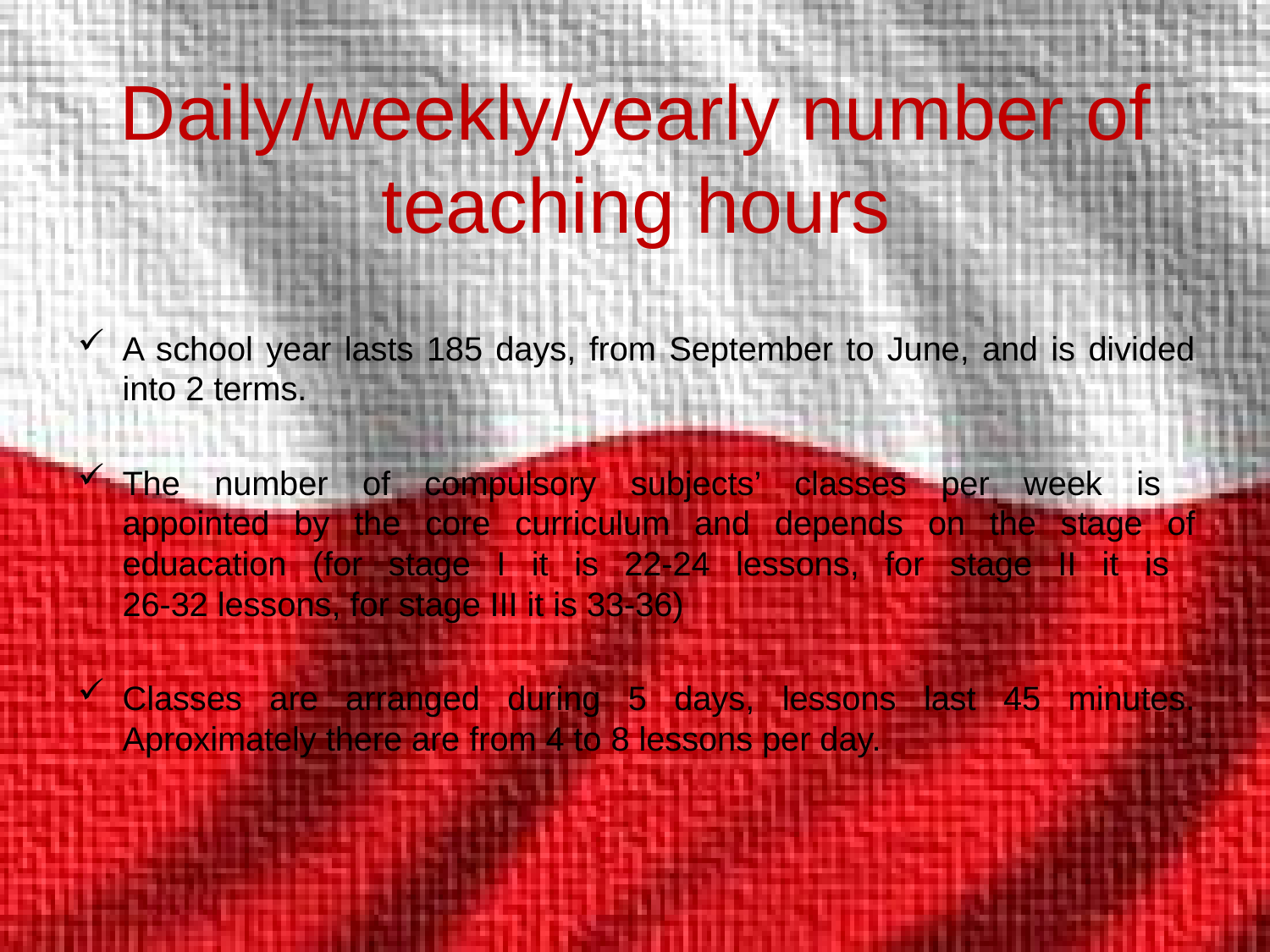

# Daily/weekly/yearly number of teaching hours
A school year lasts 185 days, from September to June, and is divided into 2 terms.

The number of compulsory subjects’ classes per week is
appointed by the core curriculum and depends on the stage of eduacation (for stage I it is 22-24 lessons, for stage II it is
26-32 lessons, for stage III it is 33-36)

Classes are arranged during 5 days, lessons last 45 minutes. Aproximately there are from 4 to 8 lessons per day.